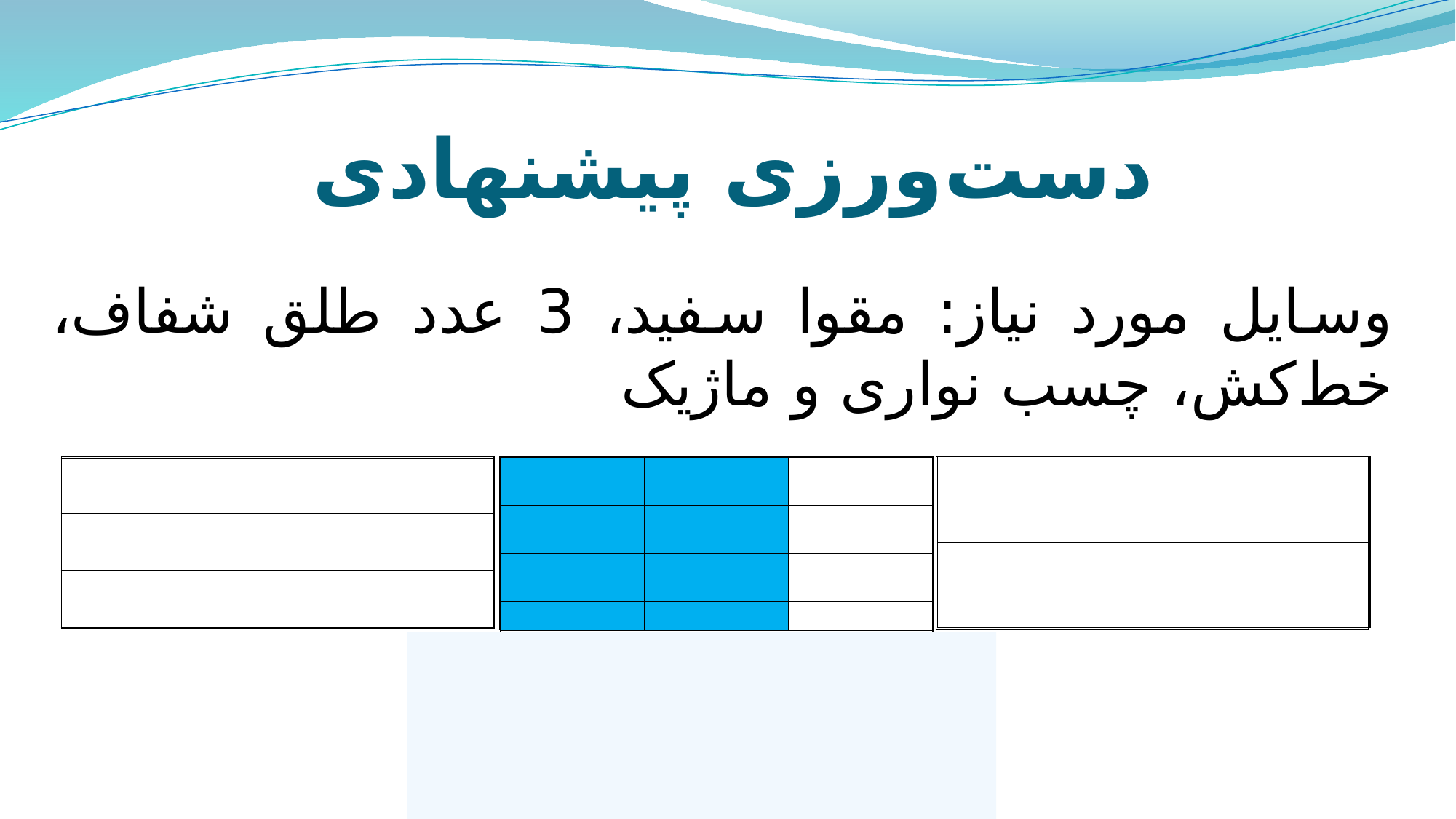

# دست‌ورزی پیشنهادی
وسایل مورد نیاز: مقوا سفید، 3 عدد طلق شفاف، خط‌کش، چسب نواری و ماژیک

|  |
| --- |
|  |
|  |
|  |
| --- |
|  |
| --- |
|  |
| --- |
|  |
|  |
| --- |
|  |
|  |
|  |
|  |  |  |
| --- | --- | --- |
|  |
| --- |
|  |
| --- |
|  |
| --- |
|  |
|  |
|  |
|  |
| --- |